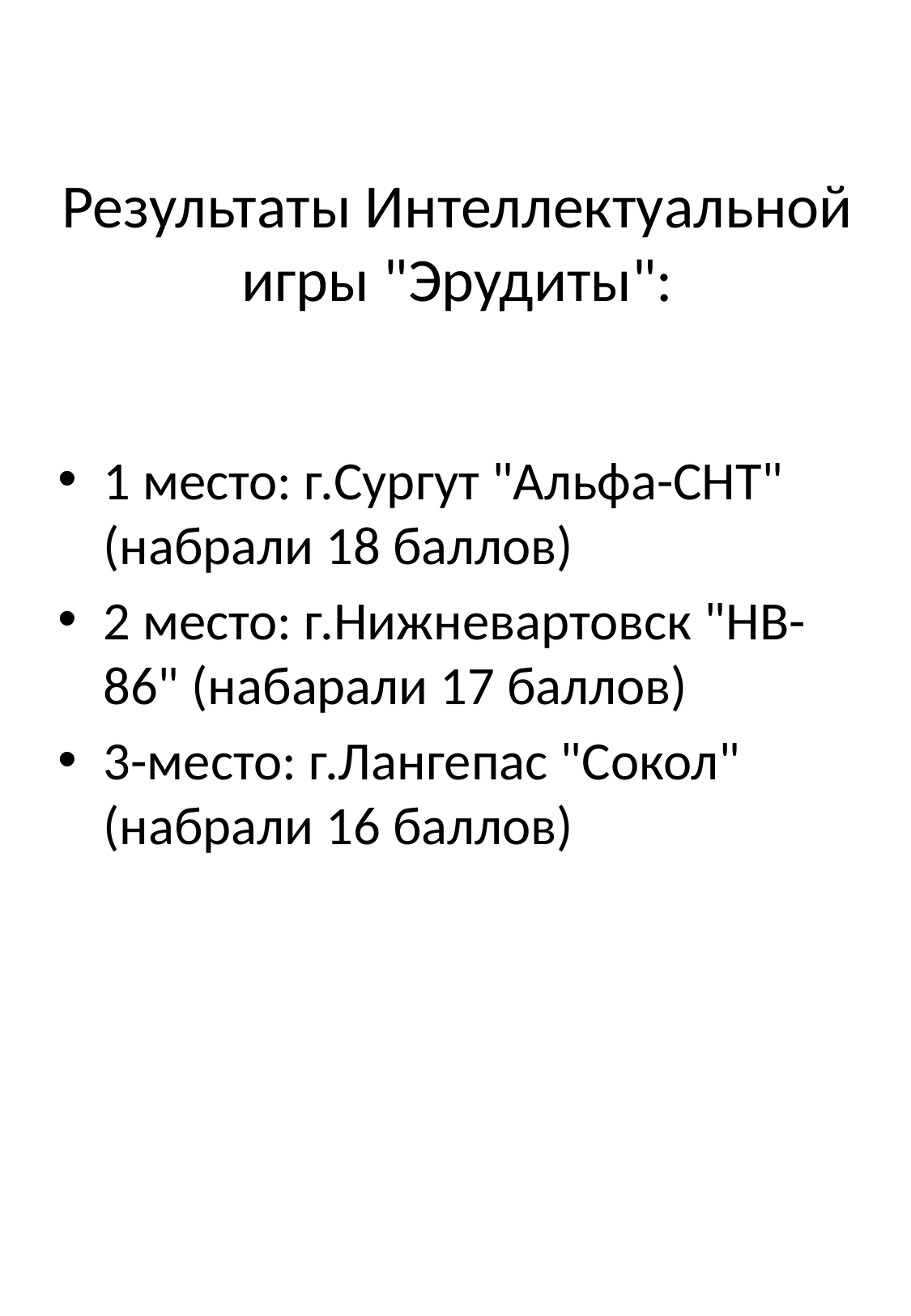

# Результаты Интеллектуальной игры "Эрудиты":
1 место: г.Сургут "Альфа-СНТ" (набрали 18 баллов)
2 место: г.Нижневартовск "НВ-86" (набарали 17 баллов)
3-место: г.Лангепас "Сокол" (набрали 16 баллов)